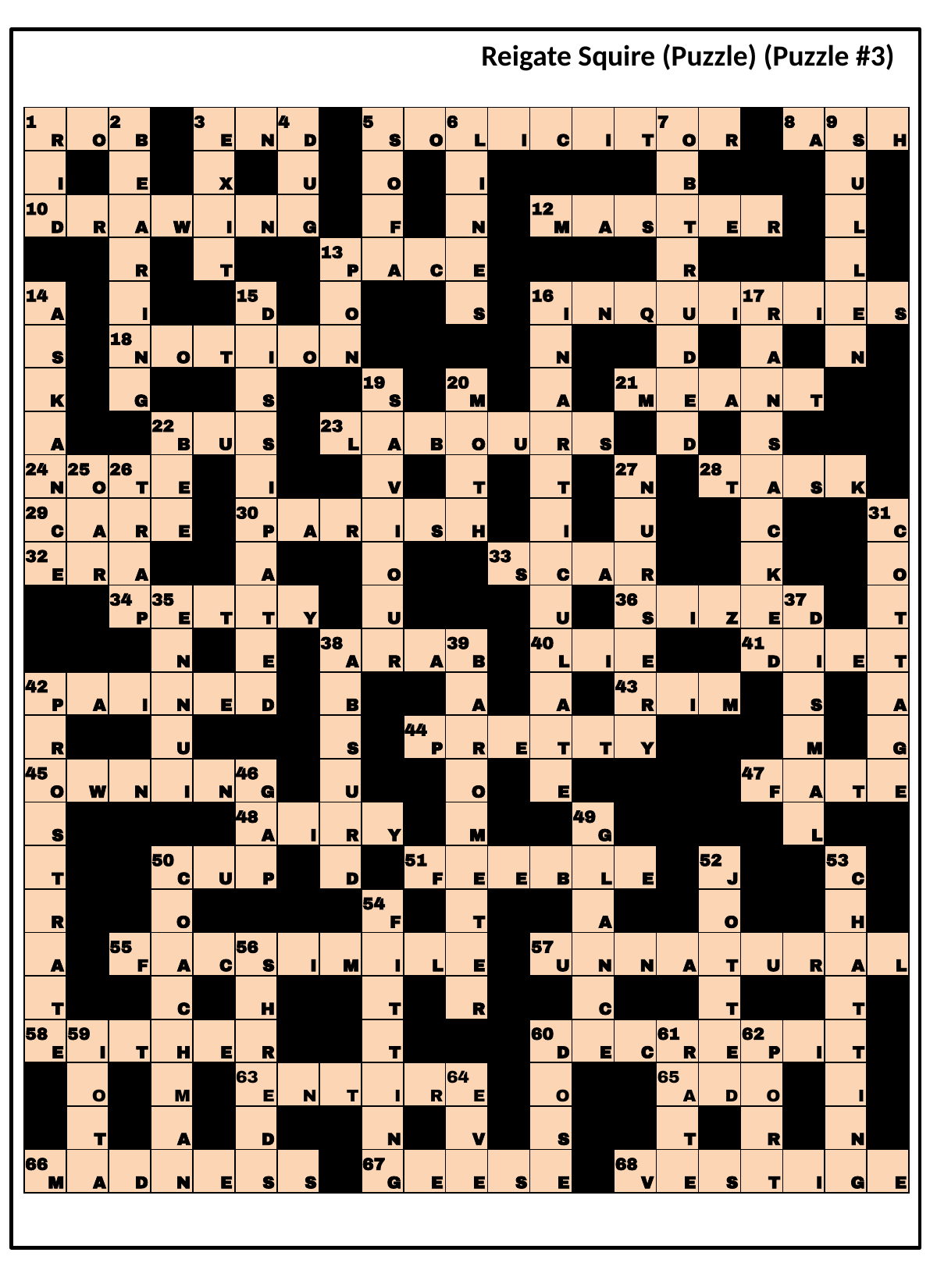

Reigate Squire (Puzzle) (Puzzle #3)
| 1 R | O | 2 B |  | 3 E | N | 4 D |  | 5 S | O | 6 L | I | C | I | T | 7 O | R |  | 8 A | 9 S | H |
| --- | --- | --- | --- | --- | --- | --- | --- | --- | --- | --- | --- | --- | --- | --- | --- | --- | --- | --- | --- | --- |
| I |  | E |  | X |  | U |  | O |  | I |  |  |  |  | B |  |  |  | U |  |
| 10 D | R | A | W | I | N | G |  | F |  | N |  | 12 M | A | S | T | E | R |  | L |  |
|  |  | R |  | T |  |  | 13 P | A | C | E |  |  |  |  | R |  |  |  | L |  |
| 14 A |  | I |  |  | 15 D |  | O |  |  | S |  | 16 I | N | Q | U | I | 17 R | I | E | S |
| S |  | 18 N | O | T | I | O | N |  |  |  |  | N |  |  | D |  | A |  | N |  |
| K |  | G |  |  | S |  |  | 19 S |  | 20 M |  | A |  | 21 M | E | A | N | T |  |  |
| A |  |  | 22 B | U | S |  | 23 L | A | B | O | U | R | S |  | D |  | S |  |  |  |
| 24 N | 25 O | 26 T | E |  | I |  |  | V |  | T |  | T |  | 27 N |  | 28 T | A | S | K |  |
| 29 C | A | R | E |  | 30 P | A | R | I | S | H |  | I |  | U |  |  | C |  |  | 31 C |
| 32 E | R | A |  |  | A |  |  | O |  |  | 33 S | C | A | R |  |  | K |  |  | O |
|  |  | 34 P | 35 E | T | T | Y |  | U |  |  |  | U |  | 36 S | I | Z | E | 37 D |  | T |
|  |  |  | N |  | E |  | 38 A | R | A | 39 B |  | 40 L | I | E |  |  | 41 D | I | E | T |
| 42 P | A | I | N | E | D |  | B |  |  | A |  | A |  | 43 R | I | M |  | S |  | A |
| R |  |  | U |  |  |  | S |  | 44 P | R | E | T | T | Y |  |  |  | M |  | G |
| 45 O | W | N | I | N | 46 G |  | U |  |  | O |  | E |  |  |  |  | 47 F | A | T | E |
| S |  |  |  |  | 48 A | I | R | Y |  | M |  |  | 49 G |  |  |  |  | L |  |  |
| T |  |  | 50 C | U | P |  | D |  | 51 F | E | E | B | L | E |  | 52 J |  |  | 53 C |  |
| R |  |  | O |  |  |  |  | 54 F |  | T |  |  | A |  |  | O |  |  | H |  |
| A |  | 55 F | A | C | 56 S | I | M | I | L | E |  | 57 U | N | N | A | T | U | R | A | L |
| T |  |  | C |  | H |  |  | T |  | R |  |  | C |  |  | T |  |  | T |  |
| 58 E | 59 I | T | H | E | R |  |  | T |  |  |  | 60 D | E | C | 61 R | E | 62 P | I | T |  |
|  | O |  | M |  | 63 E | N | T | I | R | 64 E |  | O |  |  | 65 A | D | O |  | I |  |
|  | T |  | A |  | D |  |  | N |  | V |  | S |  |  | T |  | R |  | N |  |
| 66 M | A | D | N | E | S | S |  | 67 G | E | E | S | E |  | 68 V | E | S | T | I | G | E |